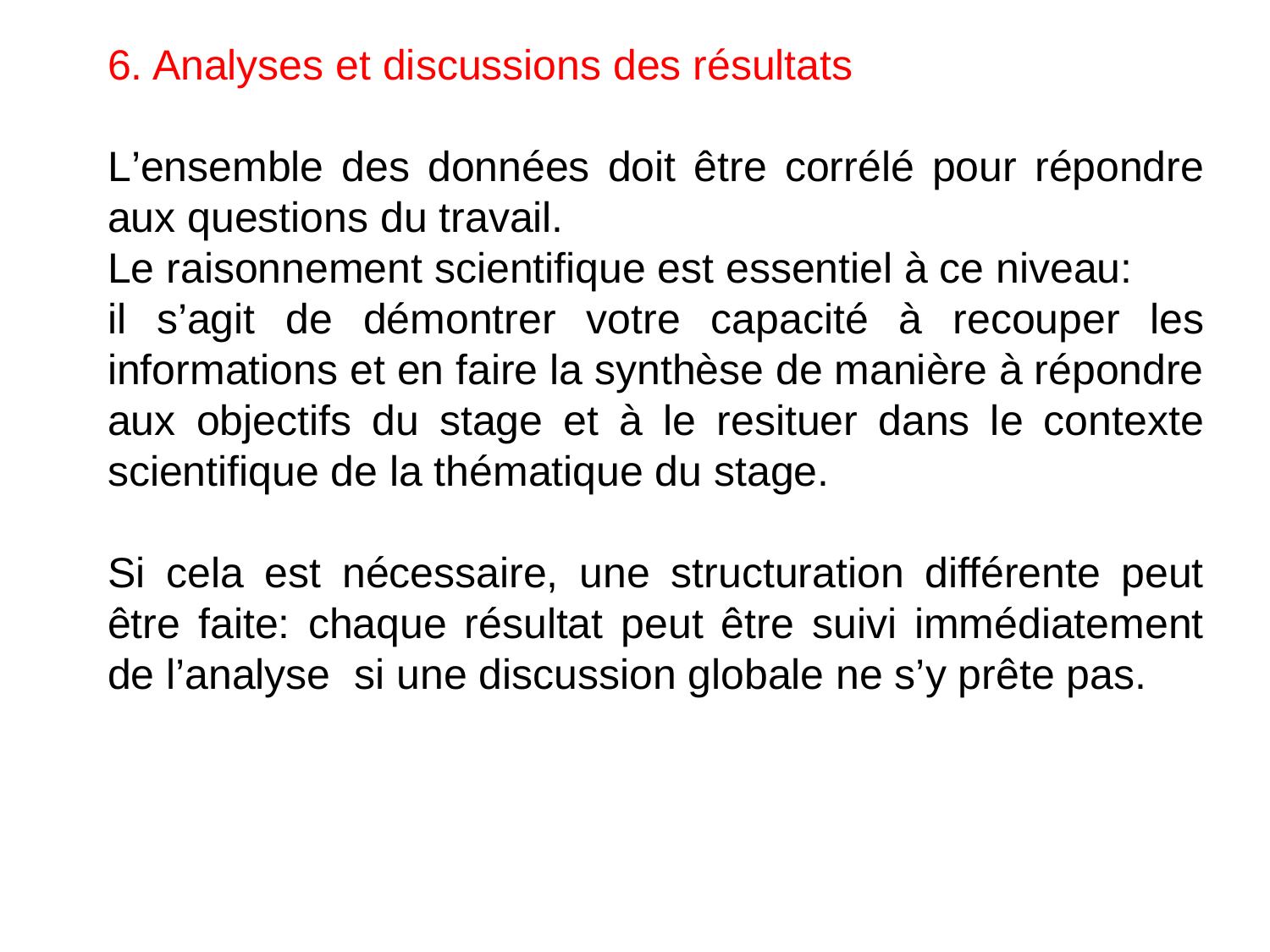

6. Analyses et discussions des résultats

L’ensemble des données doit être corrélé pour répondre aux questions du travail.
Le raisonnement scientifique est essentiel à ce niveau:
il s’agit de démontrer votre capacité à recouper les informations et en faire la synthèse de manière à répondre aux objectifs du stage et à le resituer dans le contexte scientifique de la thématique du stage.

Si cela est nécessaire, une structuration différente peut être faite: chaque résultat peut être suivi immédiatement de l’analyse  si une discussion globale ne s’y prête pas.